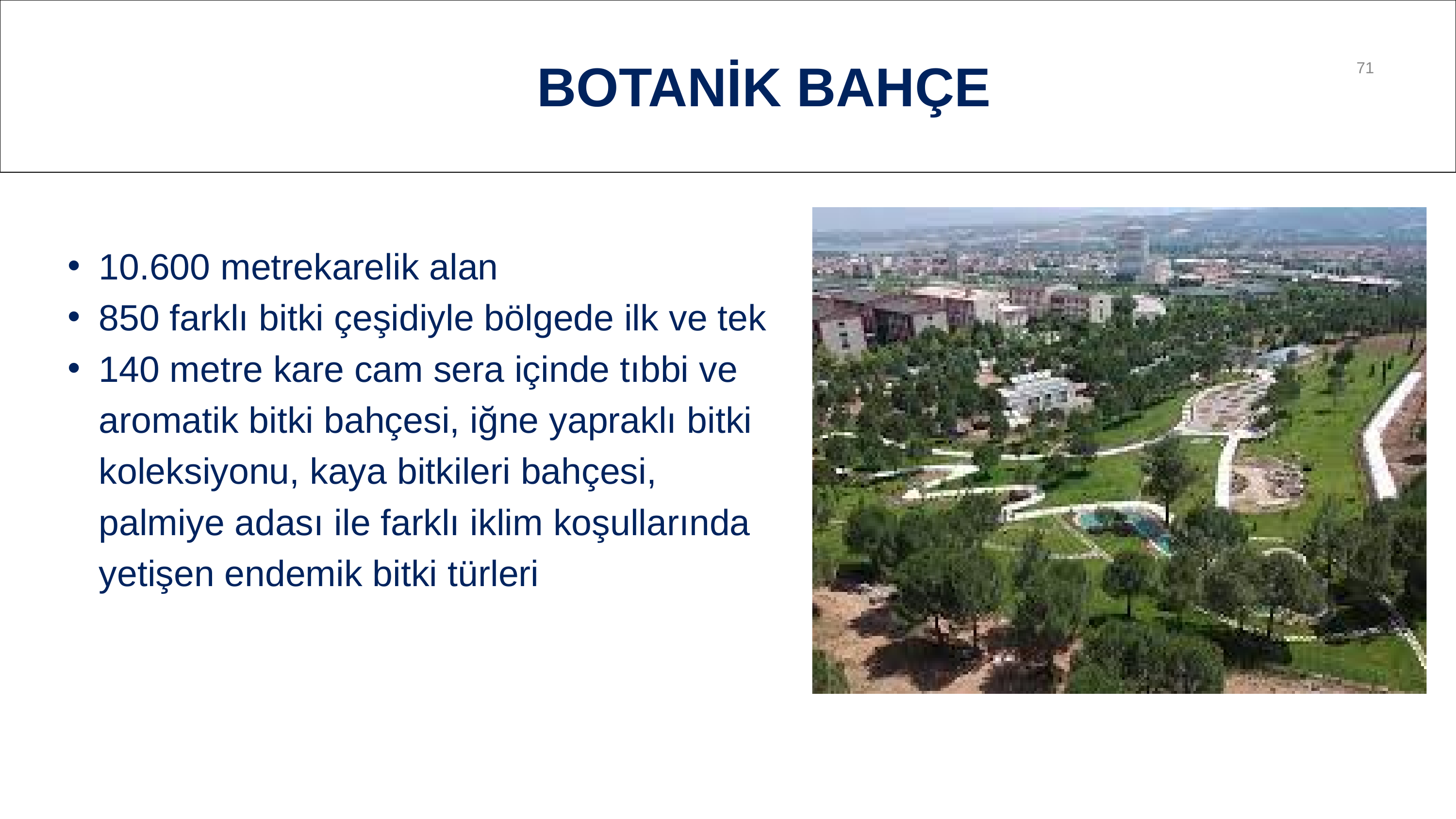

BOTANİK BAHÇE

71

10.600 metrekarelik alan
850 farklı bitki çeşidiyle bölgede ilk ve tek
140 metre kare cam sera içinde tıbbi ve aromatik bitki bahçesi, iğne yapraklı bitki koleksiyonu, kaya bitkileri bahçesi, palmiye adası ile farklı iklim koşullarında yetişen endemik bitki türleri